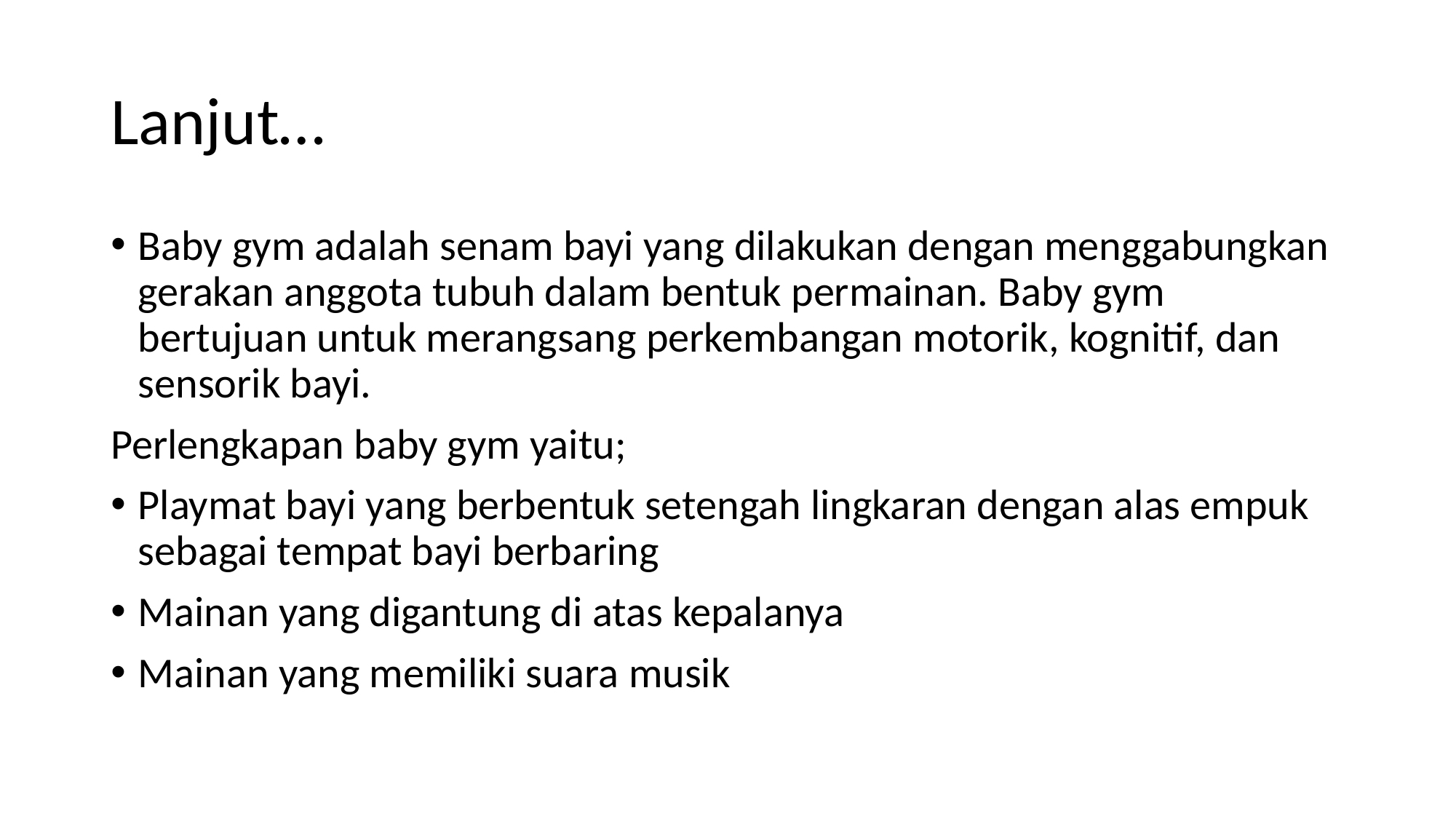

# Lanjut…
Baby gym adalah senam bayi yang dilakukan dengan menggabungkan gerakan anggota tubuh dalam bentuk permainan. Baby gym bertujuan untuk merangsang perkembangan motorik, kognitif, dan sensorik bayi.
Perlengkapan baby gym yaitu;
Playmat bayi yang berbentuk setengah lingkaran dengan alas empuk sebagai tempat bayi berbaring
Mainan yang digantung di atas kepalanya
Mainan yang memiliki suara musik